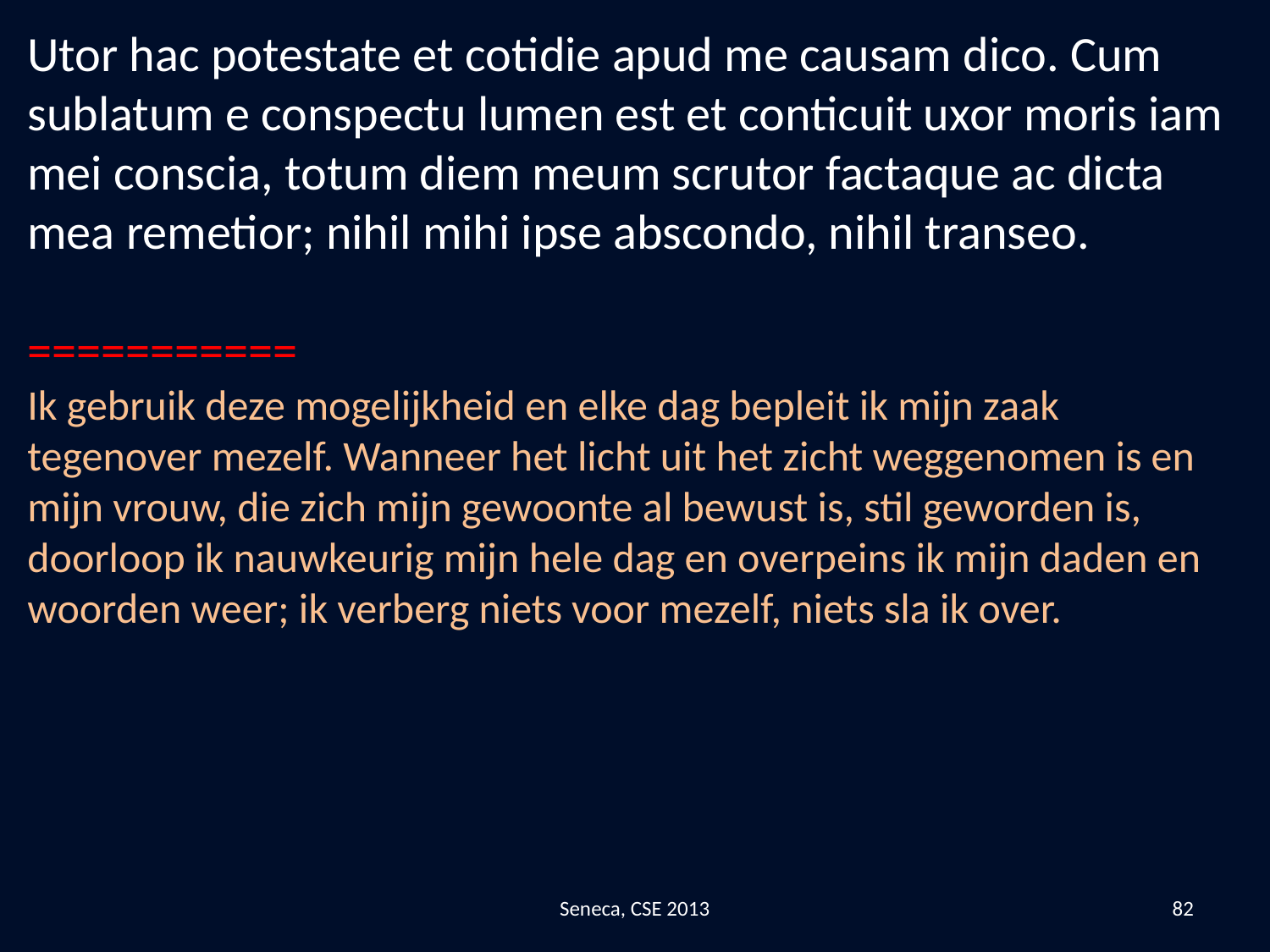

Utor hac potestate et cotidie apud me causam dico. Cum sublatum e conspectu lumen est et conticuit uxor moris iam mei conscia, totum diem meum scrutor factaque ac dicta mea remetior; nihil mihi ipse abscondo, nihil transeo.

===========
Ik gebruik deze mogelijkheid en elke dag bepleit ik mijn zaak tegenover mezelf. Wanneer het licht uit het zicht weggenomen is en mijn vrouw, die zich mijn gewoonte al bewust is, stil geworden is, doorloop ik nauwkeurig mijn hele dag en overpeins ik mijn daden en woorden weer; ik verberg niets voor mezelf, niets sla ik over.
Seneca, CSE 2013
82